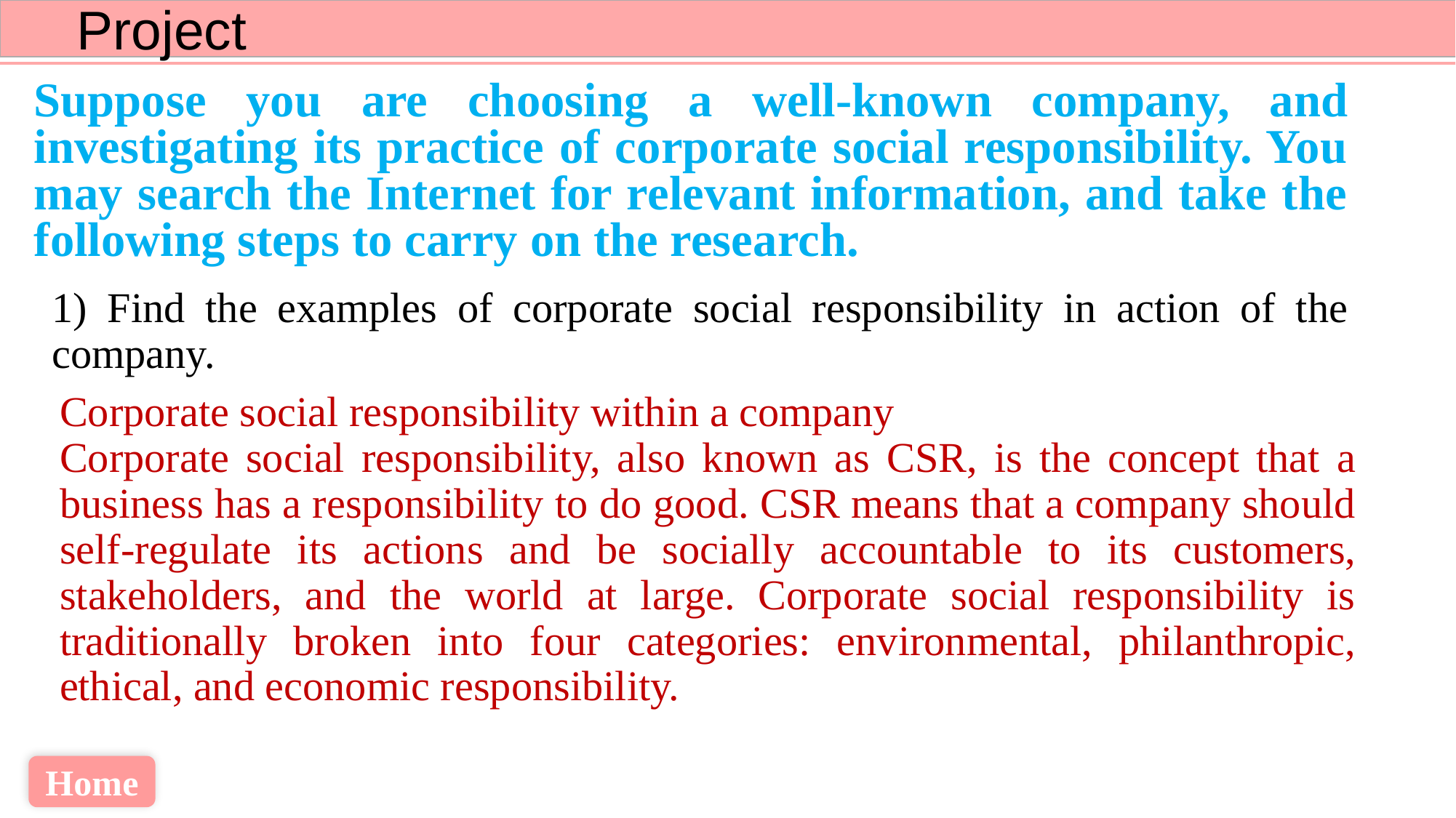

Suppose you are choosing a well-known company, and investigating its practice of corporate social responsibility. You may search the Internet for relevant information, and take the following steps to carry on the research.
1) Find the examples of corporate social responsibility in action of the company.
Corporate social responsibility within a company
Corporate social responsibility, also known as CSR, is the concept that a business has a responsibility to do good. CSR means that a company should self-regulate its actions and be socially accountable to its customers, stakeholders, and the world at large. Corporate social responsibility is traditionally broken into four categories: environmental, philanthropic, ethical, and economic responsibility.